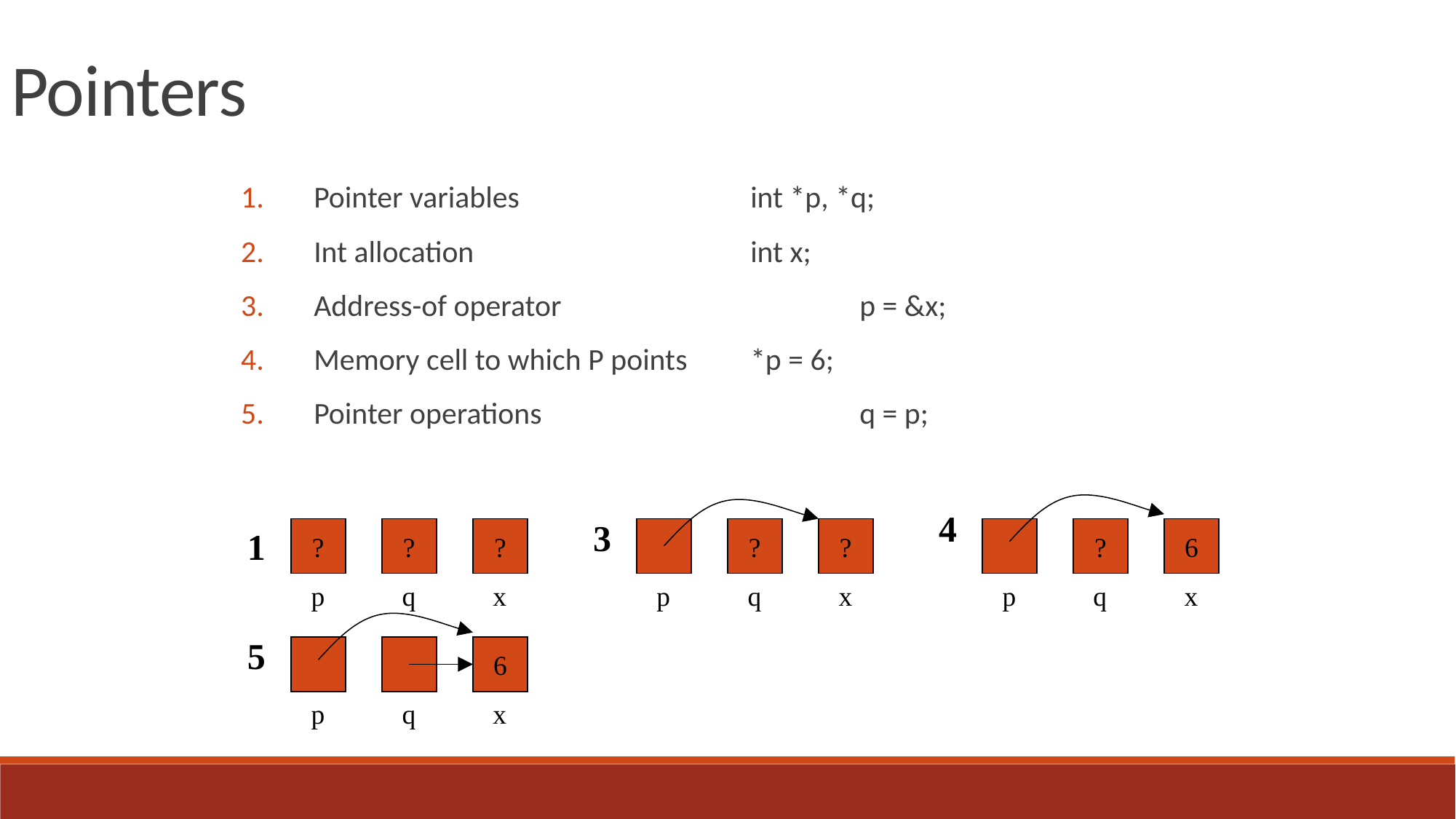

Pointers
Pointer variables			int *p, *q;
Int allocation			int x;
Address-of operator			p = &x;
Memory cell to which P points	*p = 6;
Pointer operations			q = p;

4
3
1
?
?
?
p
q
x

?
?
p
q
x

?
6
p
q
x

5

6
p
q
x